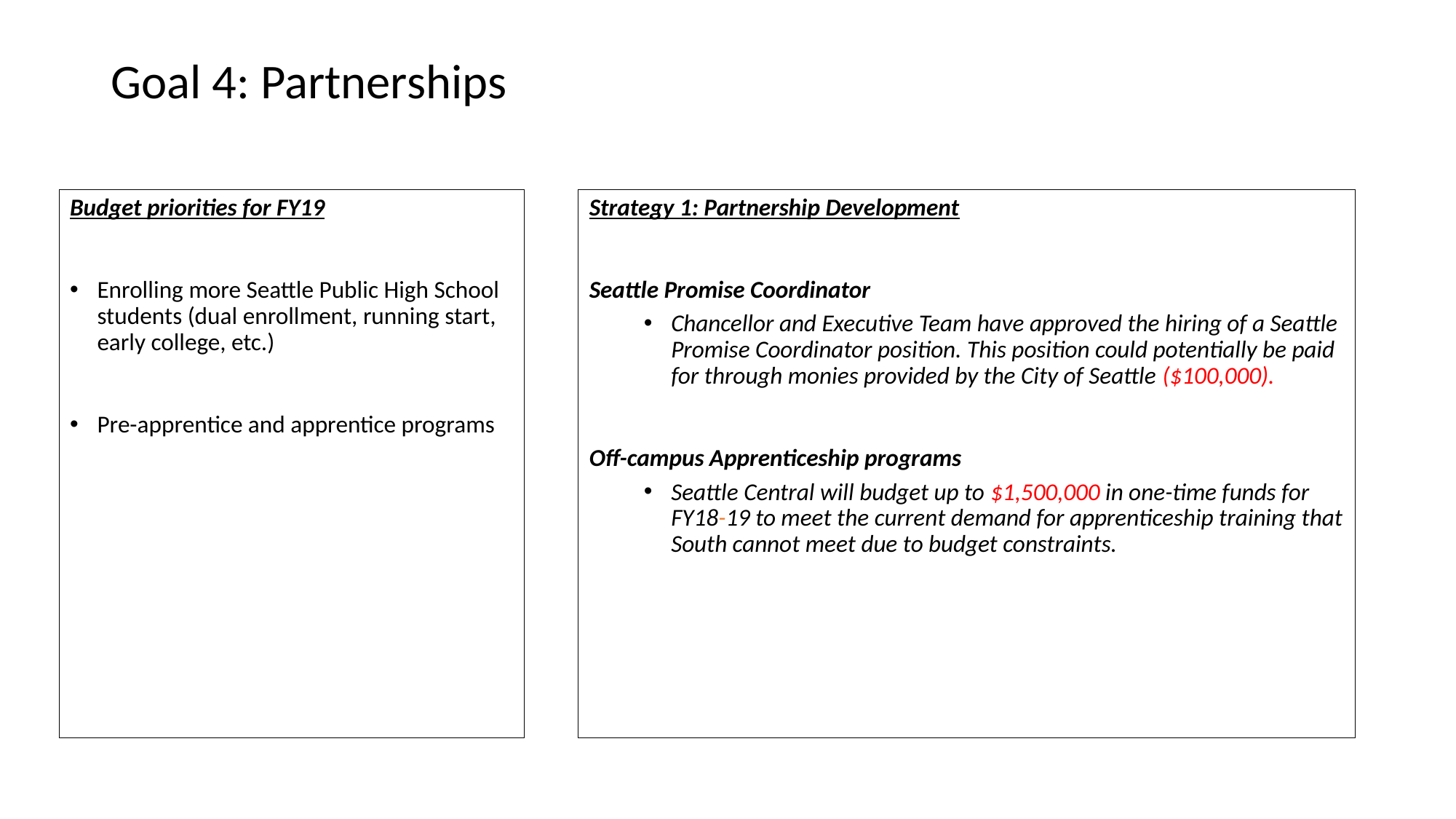

# Goal 4: Partnerships
Budget priorities for FY19

Enrolling more Seattle Public High School students (dual enrollment, running start, early college, etc.)

Pre-apprentice and apprentice programs

Strategy 1: Partnership Development

Seattle Promise Coordinator
Chancellor and Executive Team have approved the hiring of a Seattle Promise Coordinator position. This position could potentially be paid for through monies provided by the City of Seattle ($100,000).

Off-campus Apprenticeship programs
Seattle Central will budget up to $1,500,000 in one-time funds for FY18-19 to meet the current demand for apprenticeship training that South cannot meet due to budget constraints.